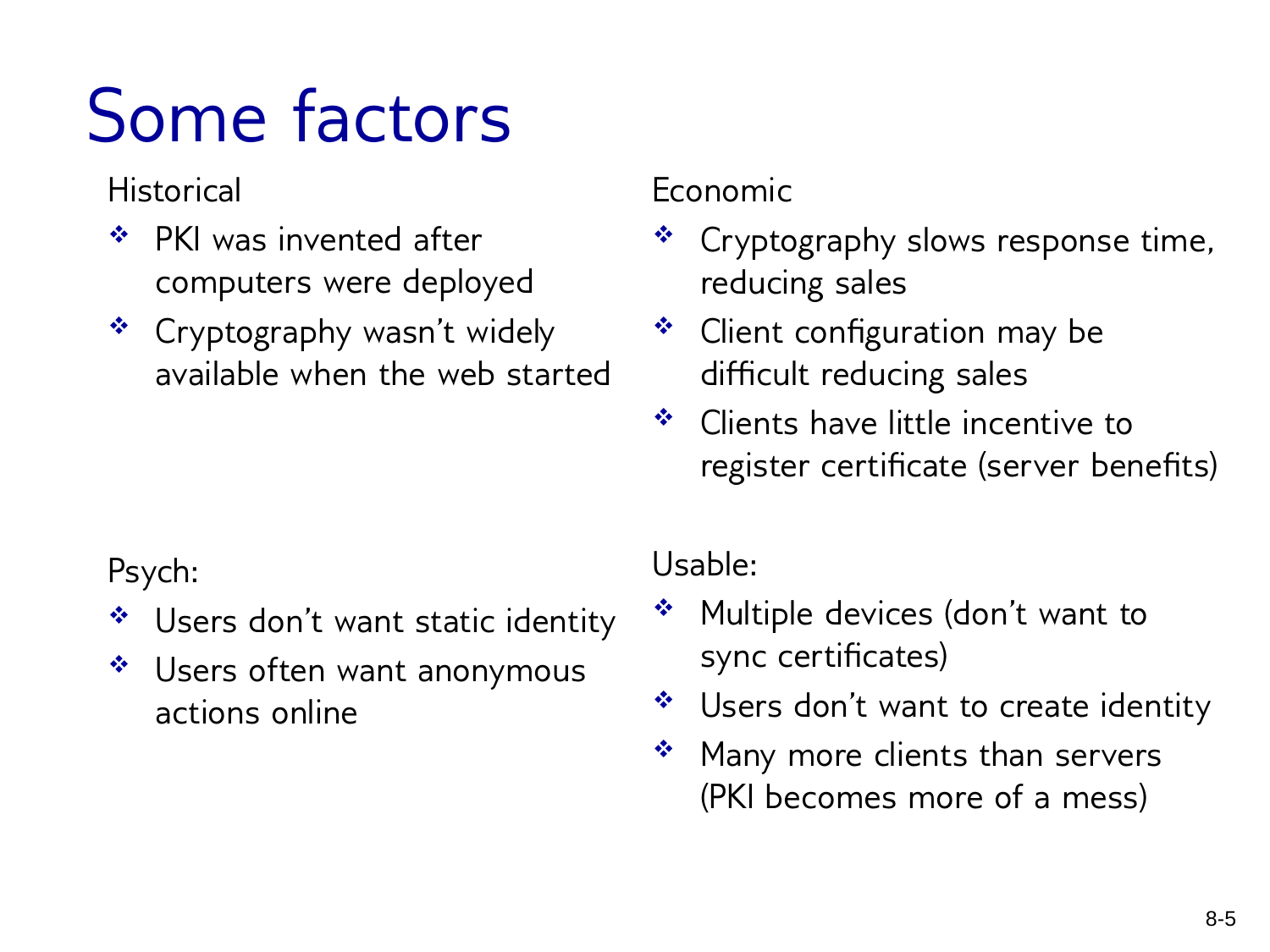

# Some factors
Historical
PKI was invented after computers were deployed
Cryptography wasn’t widely available when the web started

Psych:
Users don’t want static identity
Users often want anonymous actions online
Economic
Cryptography slows response time, reducing sales
Client configuration may be difficult reducing sales
Clients have little incentive to register certificate (server benefits)

Usable:
Multiple devices (don’t want to sync certificates)
Users don’t want to create identity
Many more clients than servers (PKI becomes more of a mess)